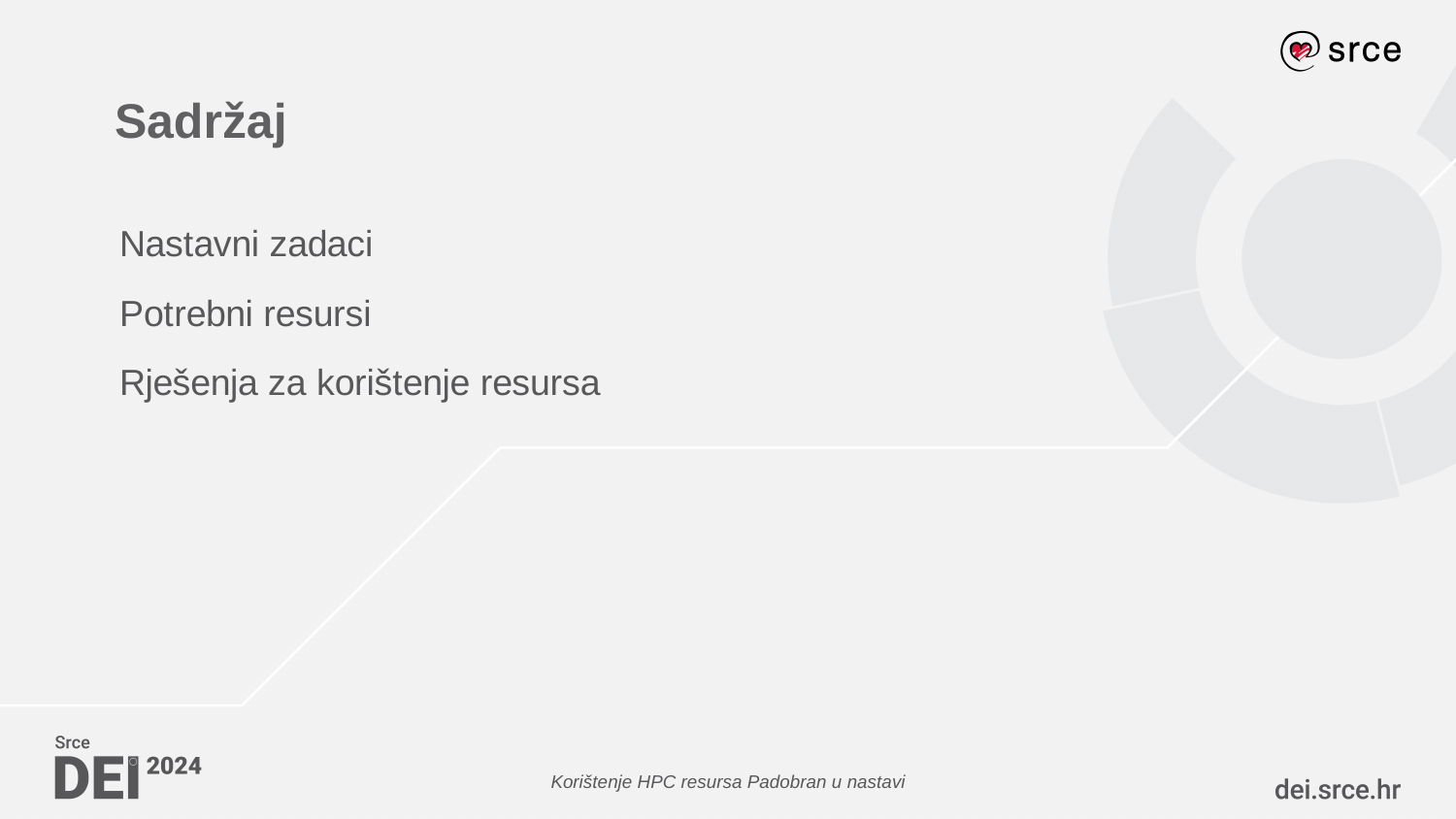

# Sadržaj

### Chart

| Category |
|---|
Korištenje HPC resursa Padobran u nastavi